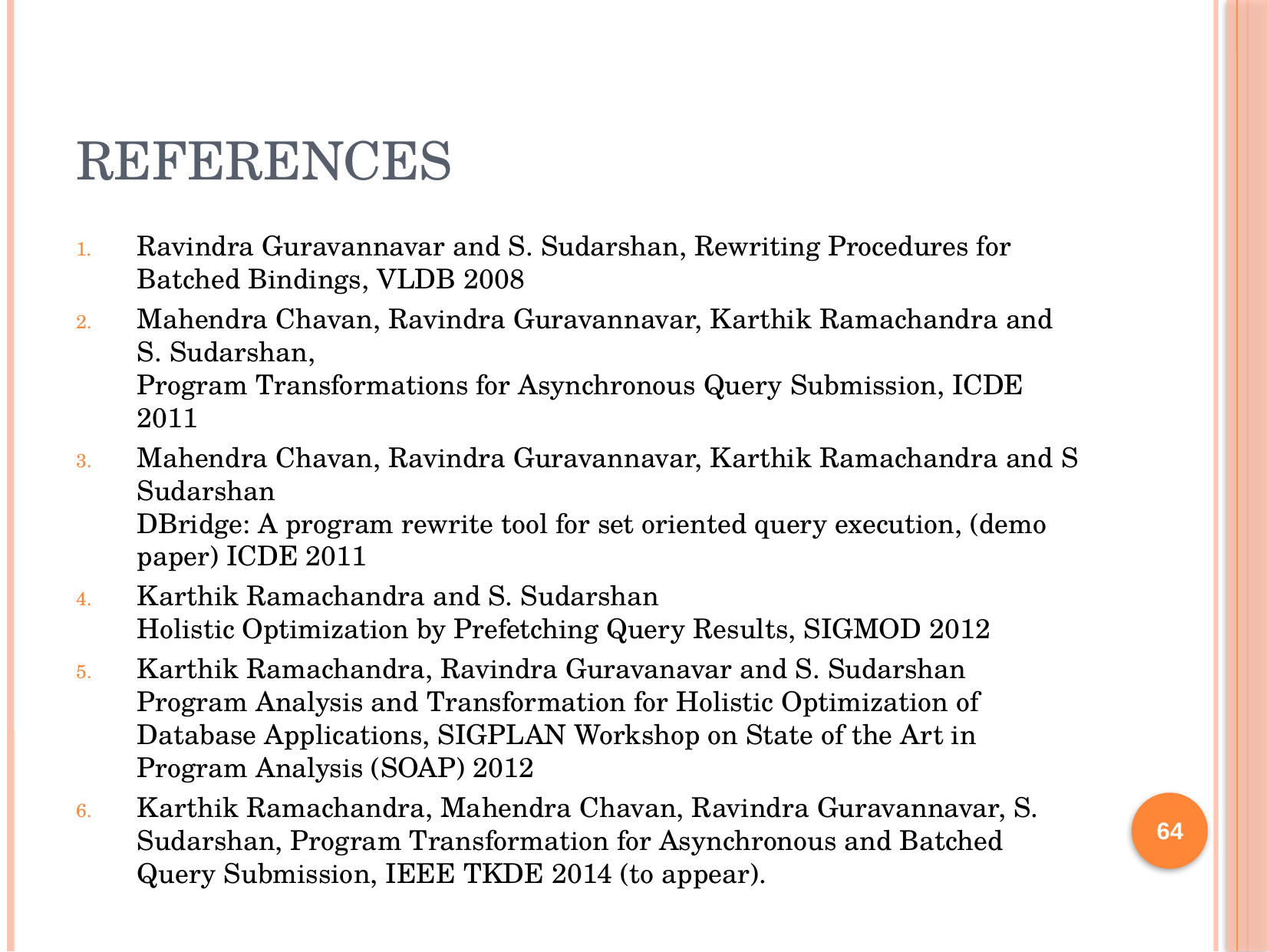

# References
Ravindra Guravannavar and S. Sudarshan, Rewriting Procedures for Batched Bindings, VLDB 2008
Mahendra Chavan, Ravindra Guravannavar, Karthik Ramachandra and S. Sudarshan,
Program Transformations for Asynchronous Query Submission, ICDE 2011
Mahendra Chavan, Ravindra Guravannavar, Karthik Ramachandra and S Sudarshan
DBridge: A program rewrite tool for set oriented query execution, (demo paper) ICDE 2011
Karthik Ramachandra and S. Sudarshan
Holistic Optimization by Prefetching Query Results, SIGMOD 2012
Karthik Ramachandra, Ravindra Guravanavar and S. Sudarshan
Program Analysis and Transformation for Holistic Optimization of Database Applications, SIGPLAN Workshop on State of the Art in Program Analysis (SOAP) 2012
Karthik Ramachandra, Mahendra Chavan, Ravindra Guravannavar, S. Sudarshan, Program Transformation for Asynchronous and Batched Query Submission, IEEE TKDE 2014 (to appear).

64